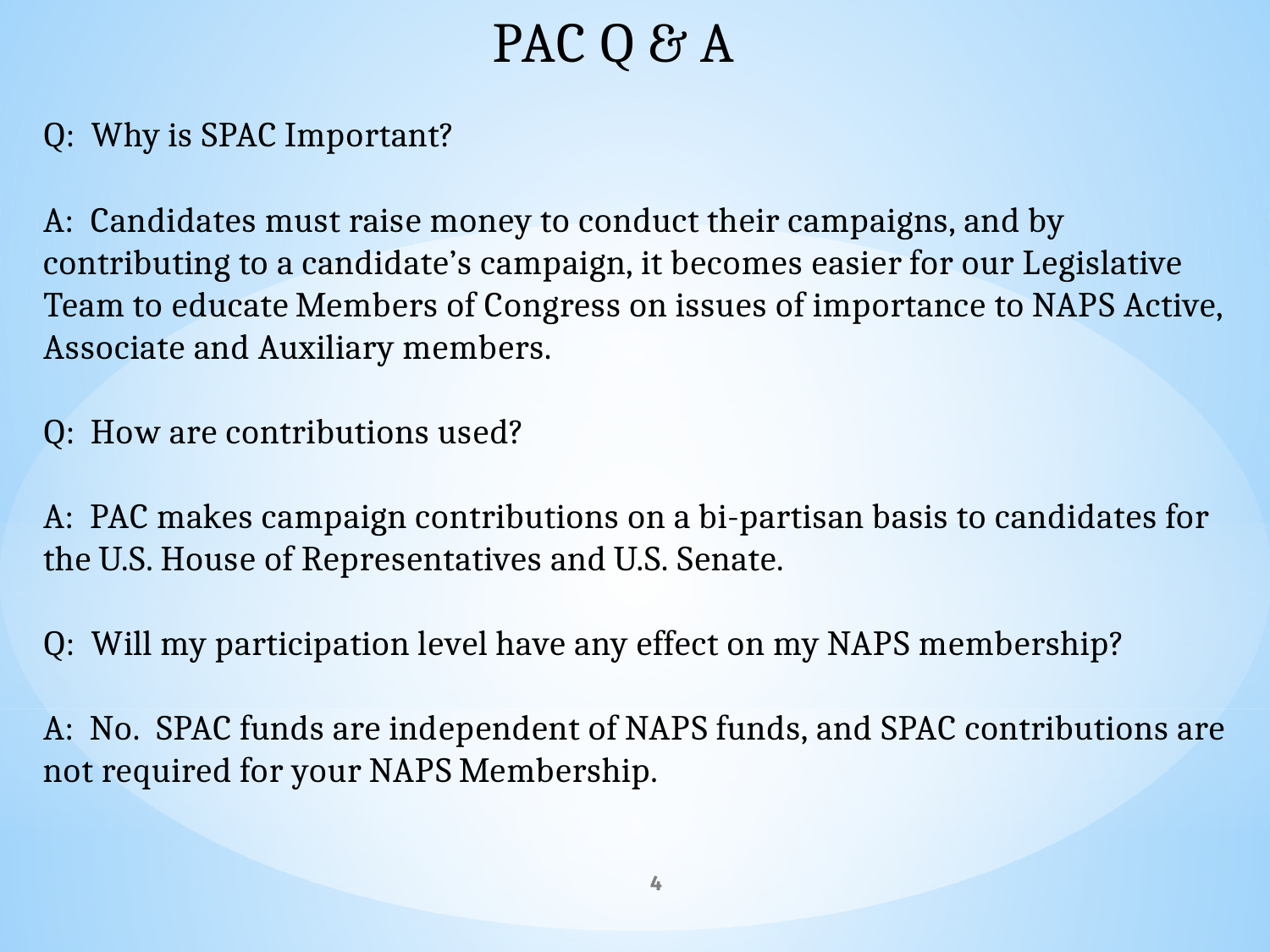

PAC Q & A
Q:  Why is SPAC Important?

A:  Candidates must raise money to conduct their campaigns, and by contributing to a candidate’s campaign, it becomes easier for our Legislative Team to educate Members of Congress on issues of importance to NAPS Active, Associate and Auxiliary members.

Q:  How are contributions used?

A:  PAC makes campaign contributions on a bi-partisan basis to candidates for the U.S. House of Representatives and U.S. Senate.

Q:  Will my participation level have any effect on my NAPS membership?

A:  No.  SPAC funds are independent of NAPS funds, and SPAC contributions are not required for your NAPS Membership.

4